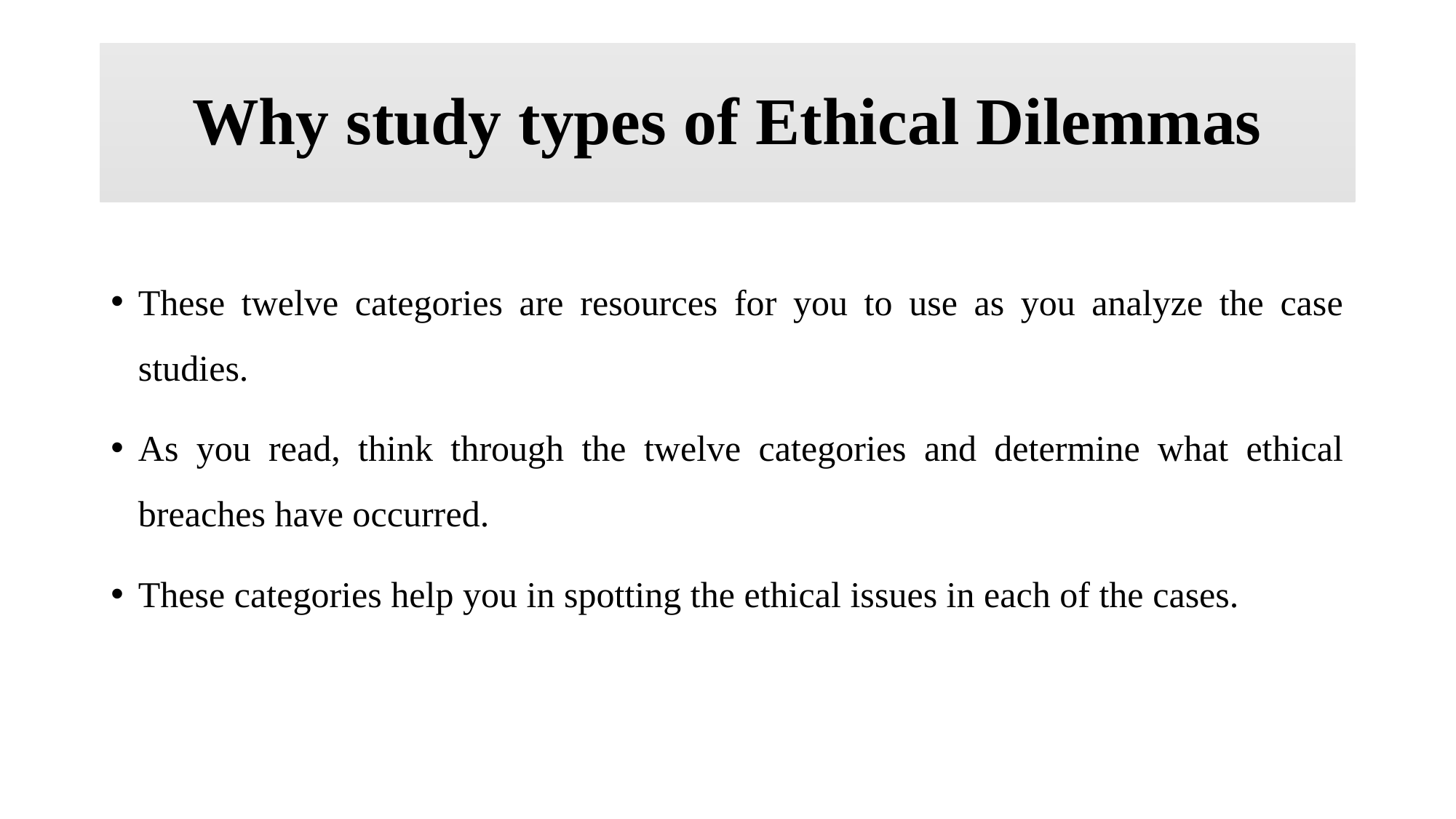

# Why study types of Ethical Dilemmas
These twelve categories are resources for you to use as you analyze the case studies.
As you read, think through the twelve categories and determine what ethical breaches have occurred.
These categories help you in spotting the ethical issues in each of the cases.